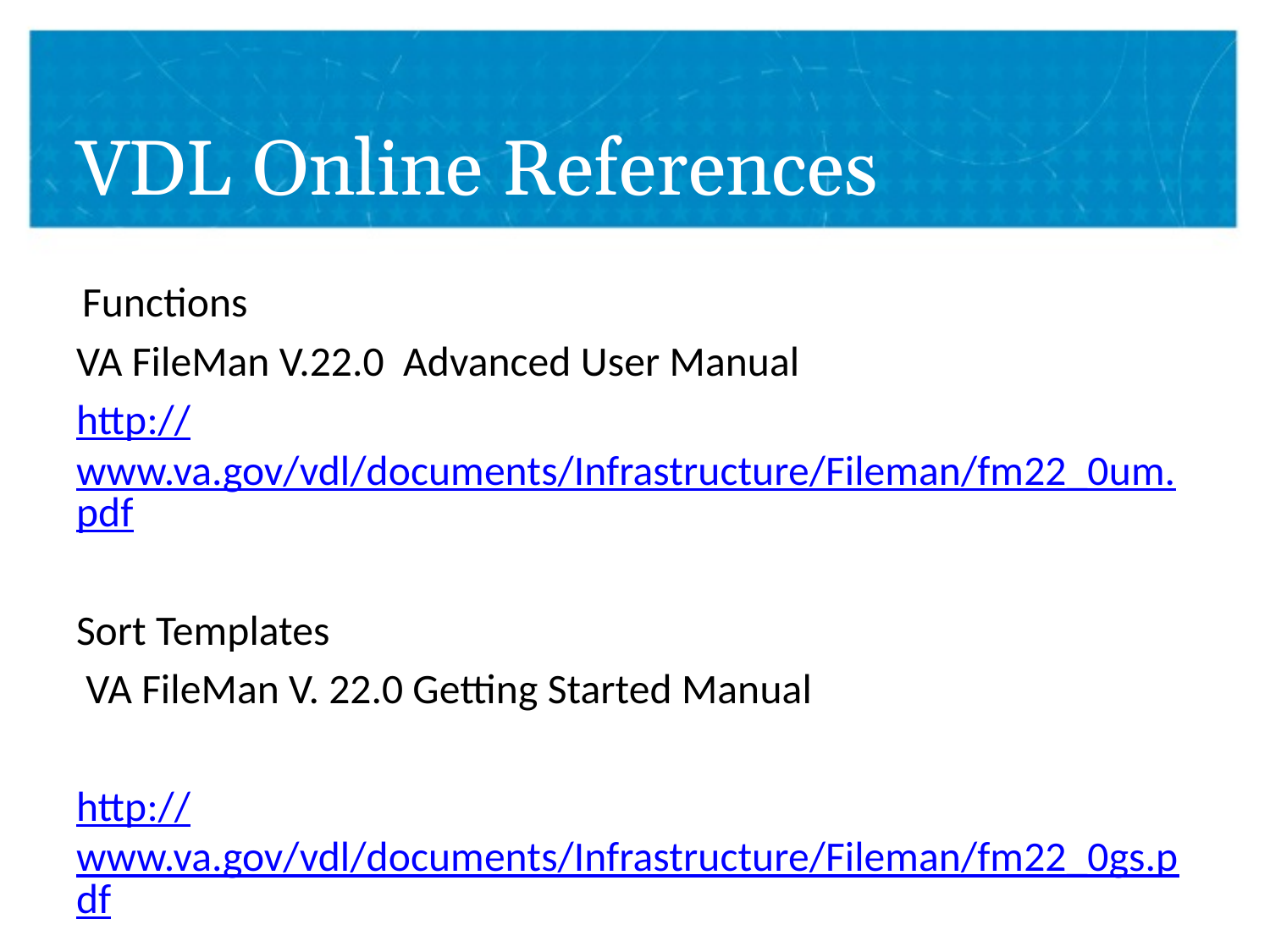

# VDL Online References
 Functions
VA FileMan V.22.0  Advanced User Manual
http://www.va.gov/vdl/documents/Infrastructure/Fileman/fm22_0um.pdf

Sort Templates
 VA FileMan V. 22.0 Getting Started Manual

http://www.va.gov/vdl/documents/Infrastructure/Fileman/fm22_0gs.pdf